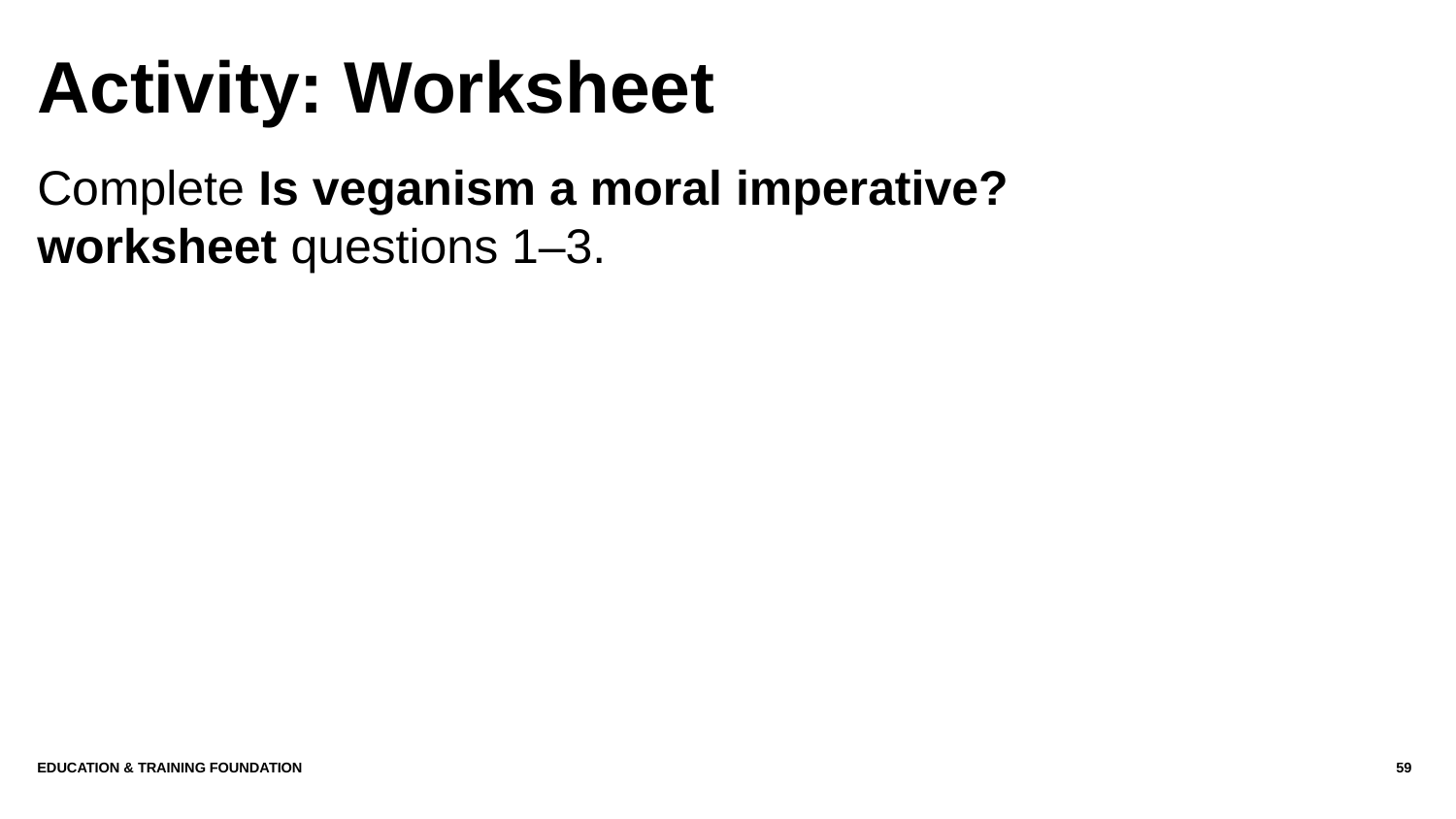

# Activity: Worksheet
Complete Is veganism a moral imperative? worksheet questions 1–3.
Education & Training Foundation
59